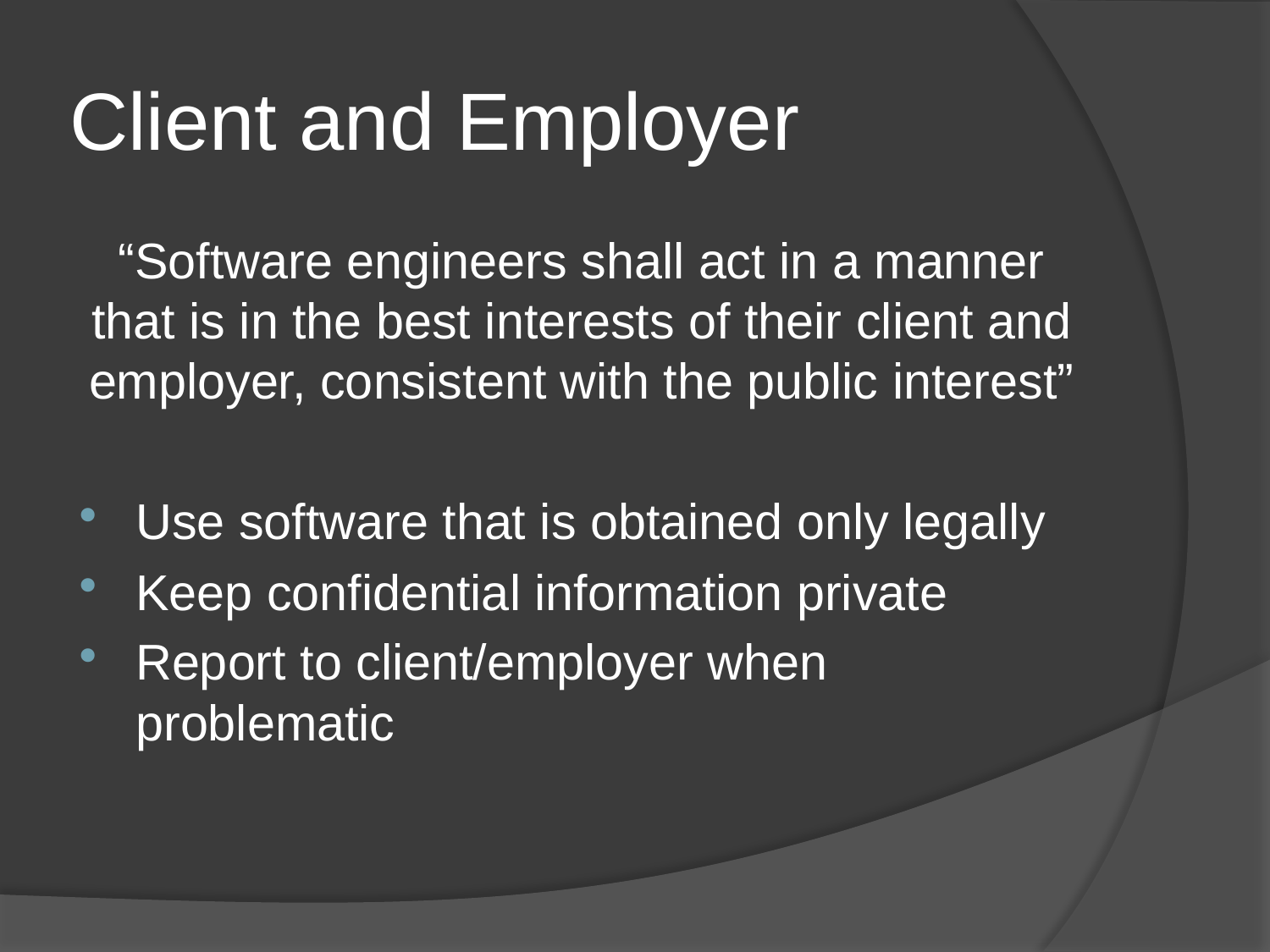

# Client and Employer
“Software engineers shall act in a manner that is in the best interests of their client and employer, consistent with the public interest”

Use software that is obtained only legally
Keep confidential information private
Report to client/employer when problematic